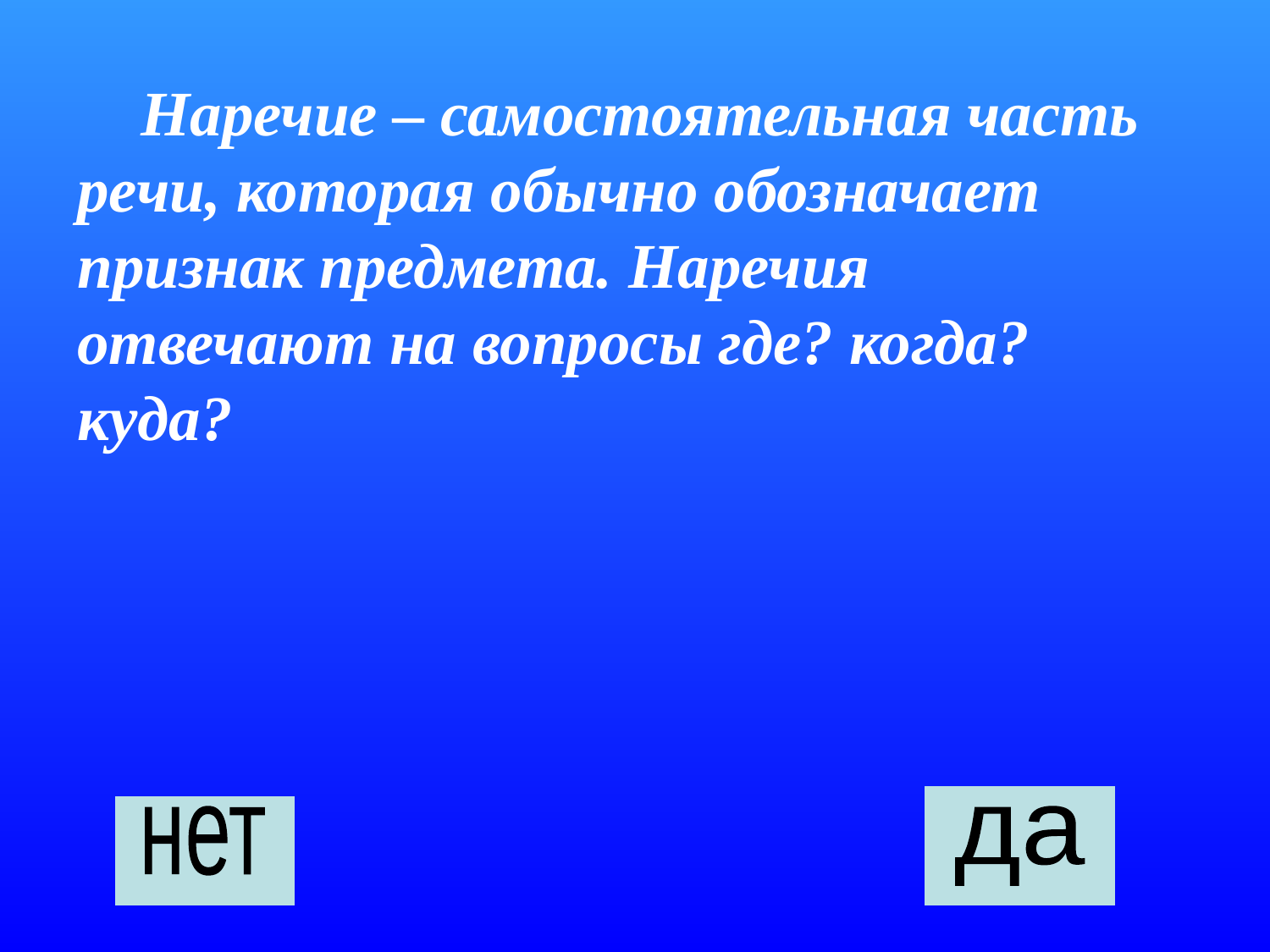

Наречие – самостоятельная часть речи, которая обычно обозначает признак предмета. Наречия отвечают на вопросы где? когда? куда?

нет
да